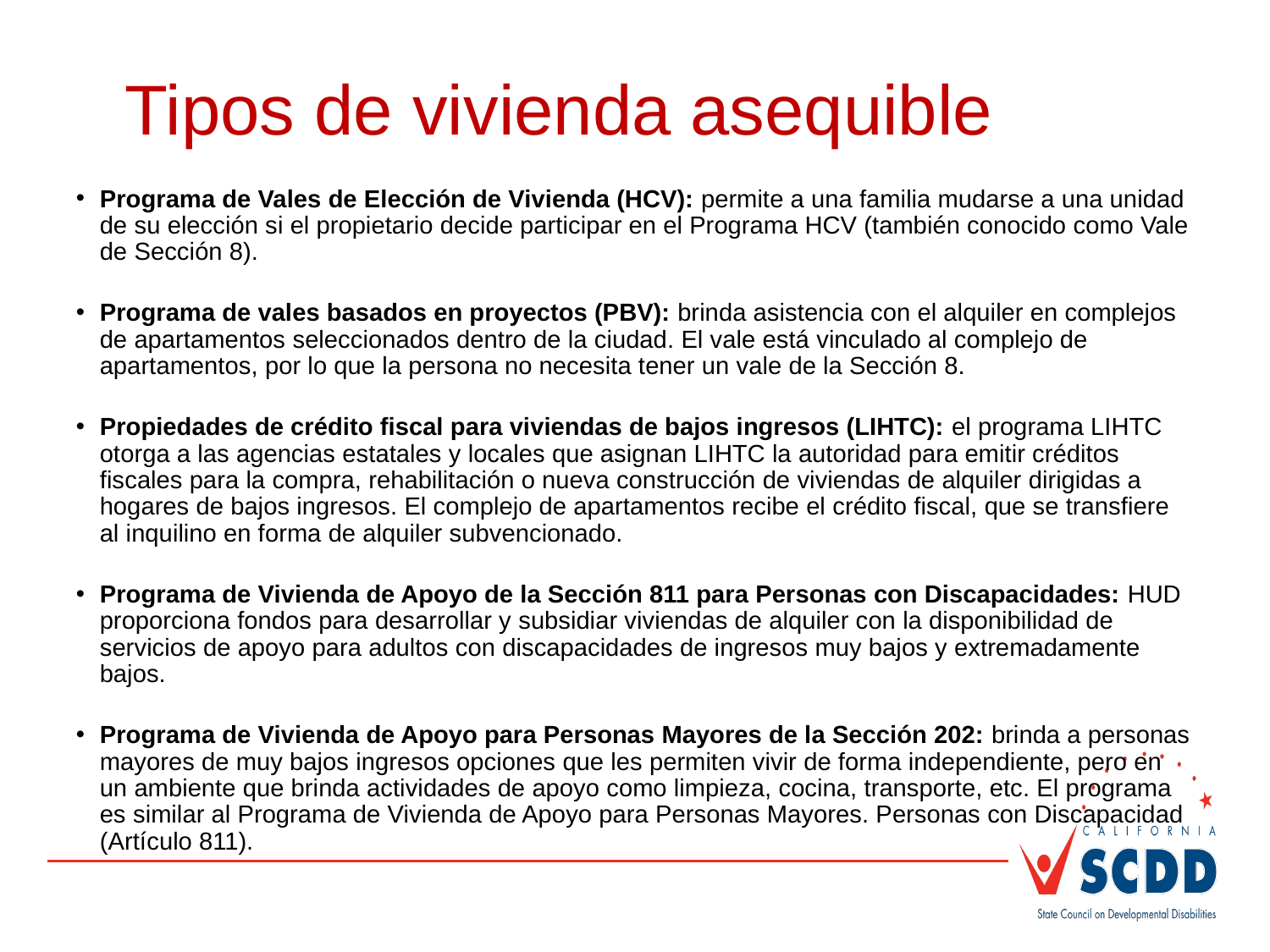

# Tipos de vivienda asequible
Programa de Vales de Elección de Vivienda (HCV): permite a una familia mudarse a una unidad de su elección si el propietario decide participar en el Programa HCV (también conocido como Vale de Sección 8).
Programa de vales basados en proyectos (PBV): brinda asistencia con el alquiler en complejos de apartamentos seleccionados dentro de la ciudad. El vale está vinculado al complejo de apartamentos, por lo que la persona no necesita tener un vale de la Sección 8.
Propiedades de crédito fiscal para viviendas de bajos ingresos (LIHTC): el programa LIHTC otorga a las agencias estatales y locales que asignan LIHTC la autoridad para emitir créditos fiscales para la compra, rehabilitación o nueva construcción de viviendas de alquiler dirigidas a hogares de bajos ingresos. El complejo de apartamentos recibe el crédito fiscal, que se transfiere al inquilino en forma de alquiler subvencionado.
Programa de Vivienda de Apoyo de la Sección 811 para Personas con Discapacidades: HUD proporciona fondos para desarrollar y subsidiar viviendas de alquiler con la disponibilidad de servicios de apoyo para adultos con discapacidades de ingresos muy bajos y extremadamente bajos.
Programa de Vivienda de Apoyo para Personas Mayores de la Sección 202: brinda a personas mayores de muy bajos ingresos opciones que les permiten vivir de forma independiente, pero en un ambiente que brinda actividades de apoyo como limpieza, cocina, transporte, etc. El programa es similar al Programa de Vivienda de Apoyo para Personas Mayores. Personas con Discapacidad (Artículo 811).